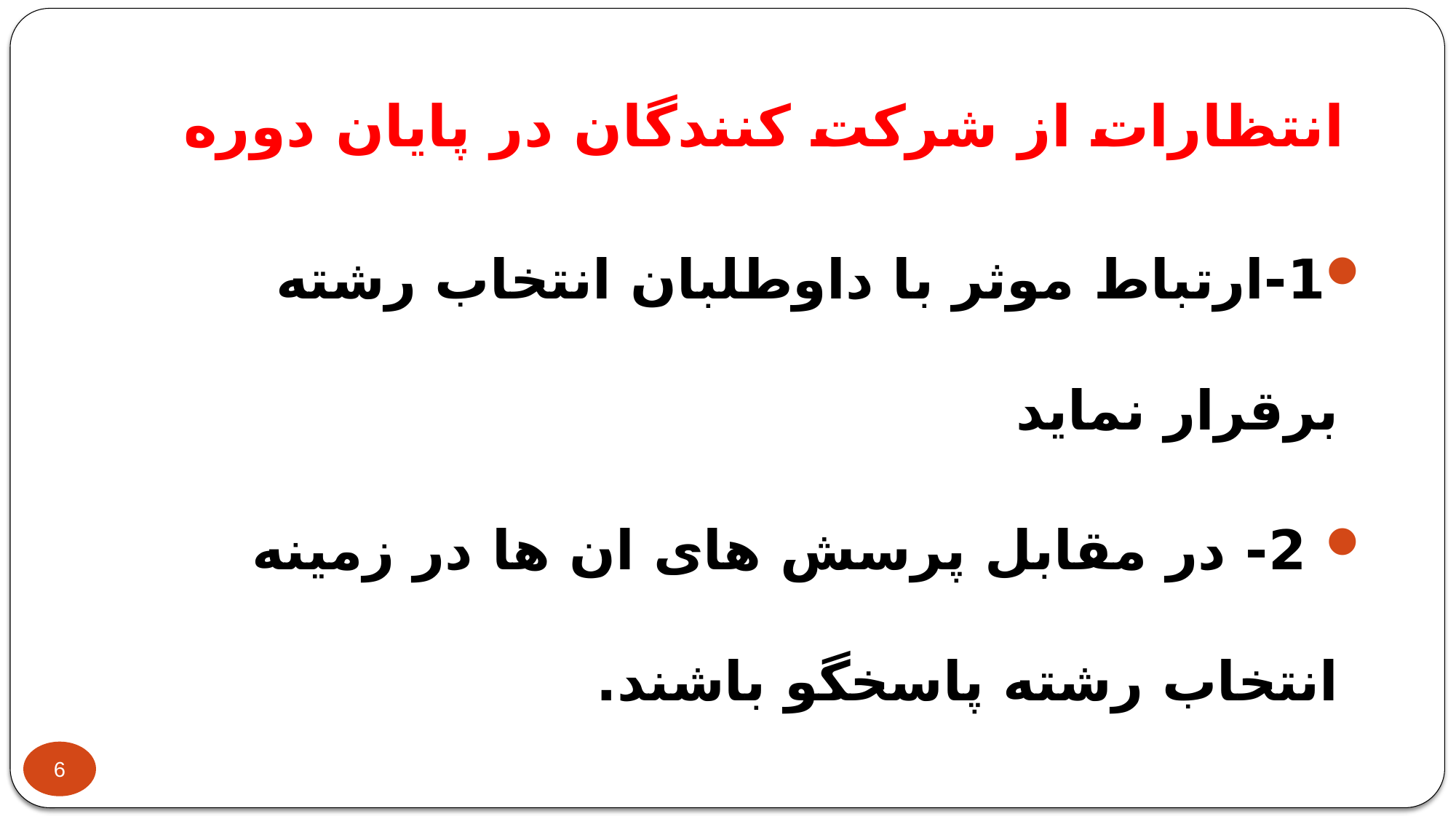

# انتظارات از شرکت کنندگان در پایان دوره
1-ارتباط موثر با داوطلبان انتخاب رشته برقرار نماید
 2- در مقابل پرسش های ان ها در زمینه انتخاب رشته پاسخگو باشند.
6